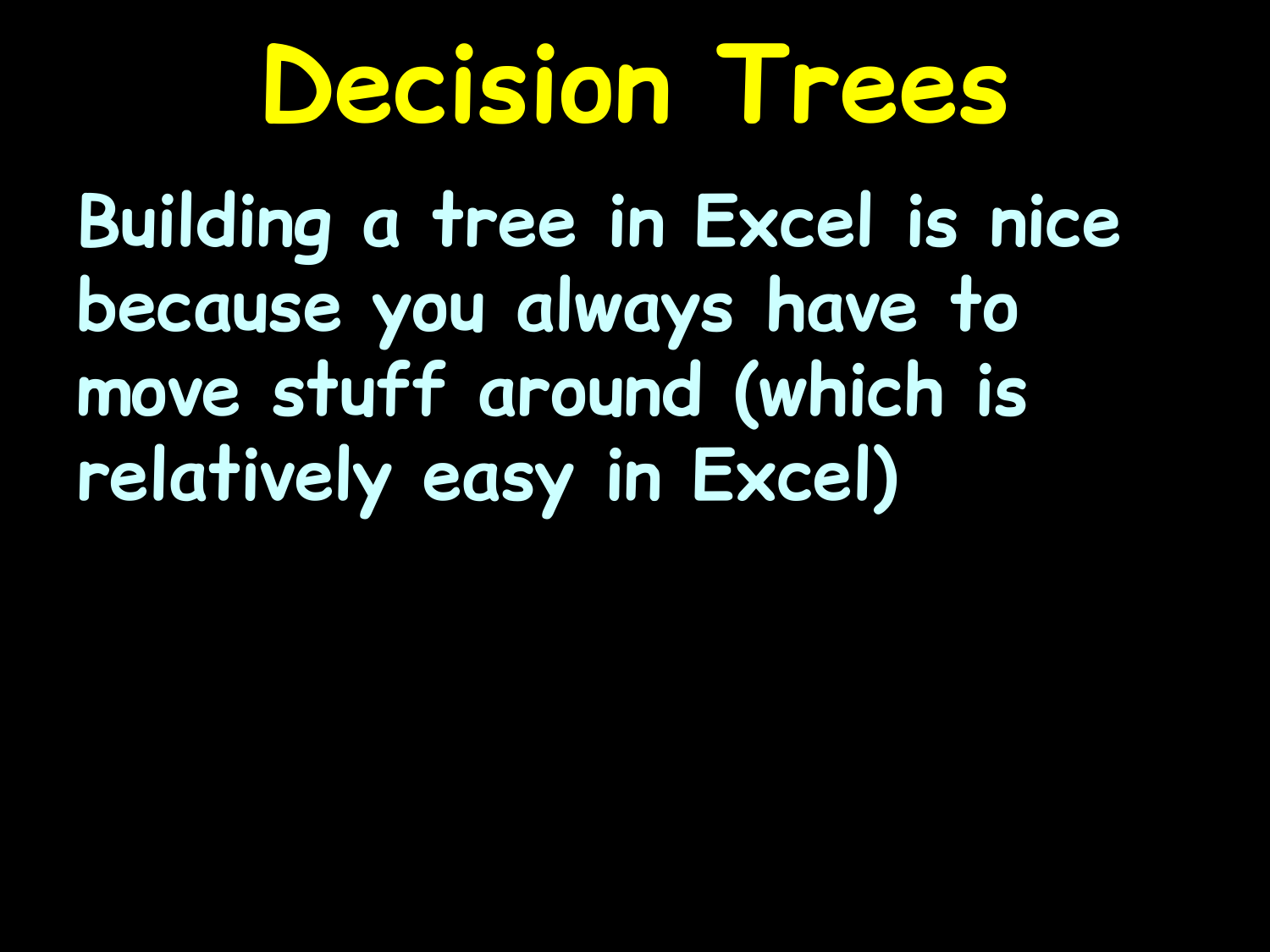

# Decision Trees
Building a tree in Excel is nice because you always have to move stuff around (which is relatively easy in Excel)